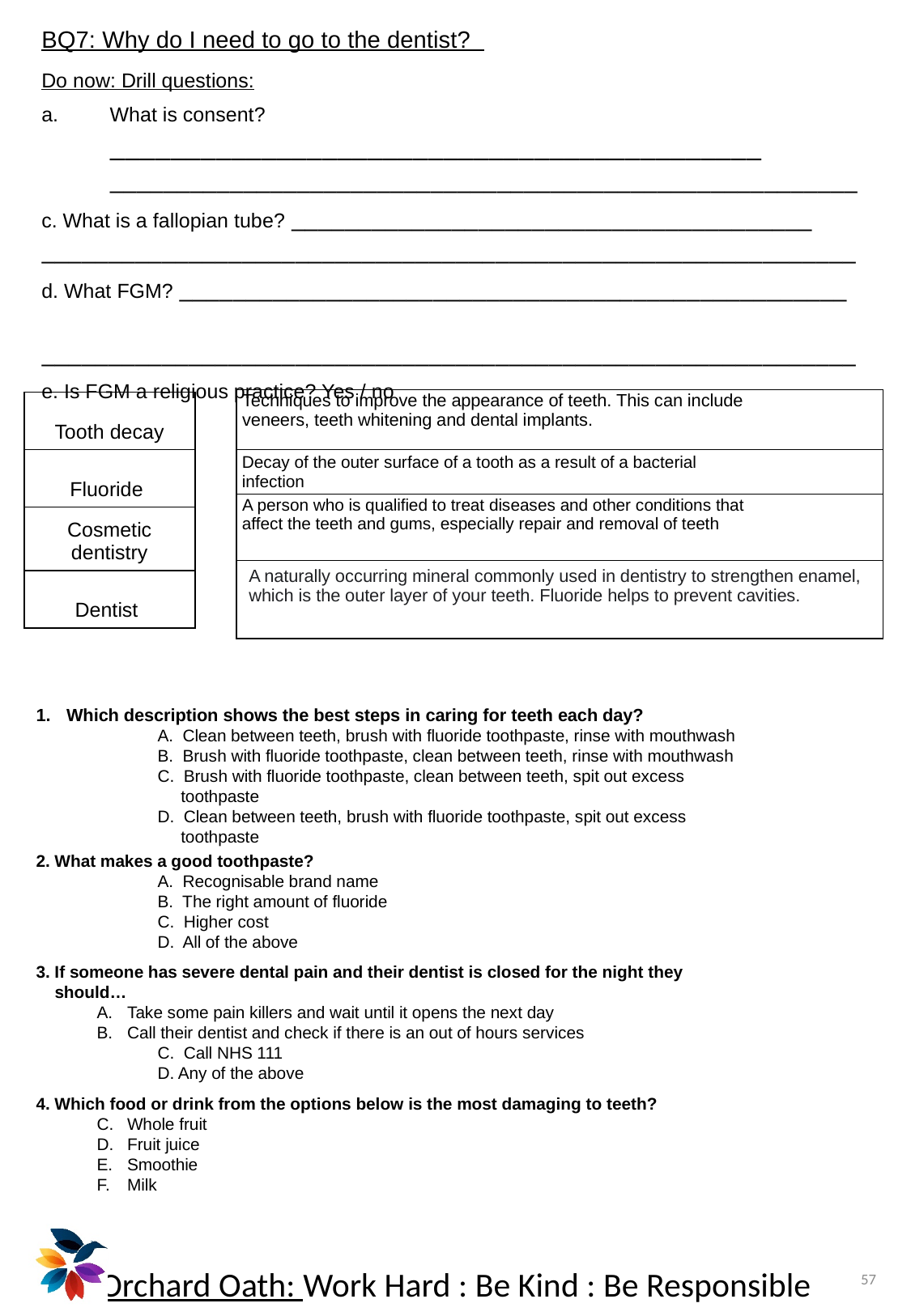

# BQ7: Why do I need to go to the dentist?
Do now: Drill questions:

What is consent? ___________________________________________            ________________________________________________________

c. What is a fallopian tube? _______________________________________         _____________________________________________________________

d. What FGM? __________________________________________________            _____________________________________________________________

e. Is FGM a religious practice? Yes / no

| Techniques to improve the appearance of teeth. This can include veneers, teeth whitening and dental implants. |
| --- |
| Decay of the outer surface of a tooth as a result of a bacterial infection |
| A person who is qualified to treat diseases and other conditions that affect the teeth and gums, especially repair and removal of teeth |
| A naturally occurring mineral commonly used in dentistry to strengthen enamel, which is the outer layer of your teeth. Fluoride helps to prevent cavities. |
| Tooth decay |
| --- |
| Fluoride |
| Cosmetic dentistry |
| Dentist |
Which description shows the best steps in caring for teeth each day?
	A.  Clean between teeth, brush with fluoride toothpaste, rinse with mouthwash
	B.  Brush with fluoride toothpaste, clean between teeth, rinse with mouthwash
	C.  Brush with fluoride toothpaste, clean between teeth, spit out excess
	     toothpaste
	D.  Clean between teeth, brush with fluoride toothpaste, spit out excess
	     toothpaste

2. What makes a good toothpaste?
	A.  Recognisable brand name
	B.  The right amount of fluoride
	C.  Higher cost
	D.  All of the above

3. If someone has severe dental pain and their dentist is closed for the night they
    should…
Take some pain killers and wait until it opens the next day
Call their dentist and check if there is an out of hours services
	C.  Call NHS 111
	D. Any of the above

4. Which food or drink from the options below is the most damaging to teeth?
Whole fruit
Fruit juice
Smoothie
Milk

57